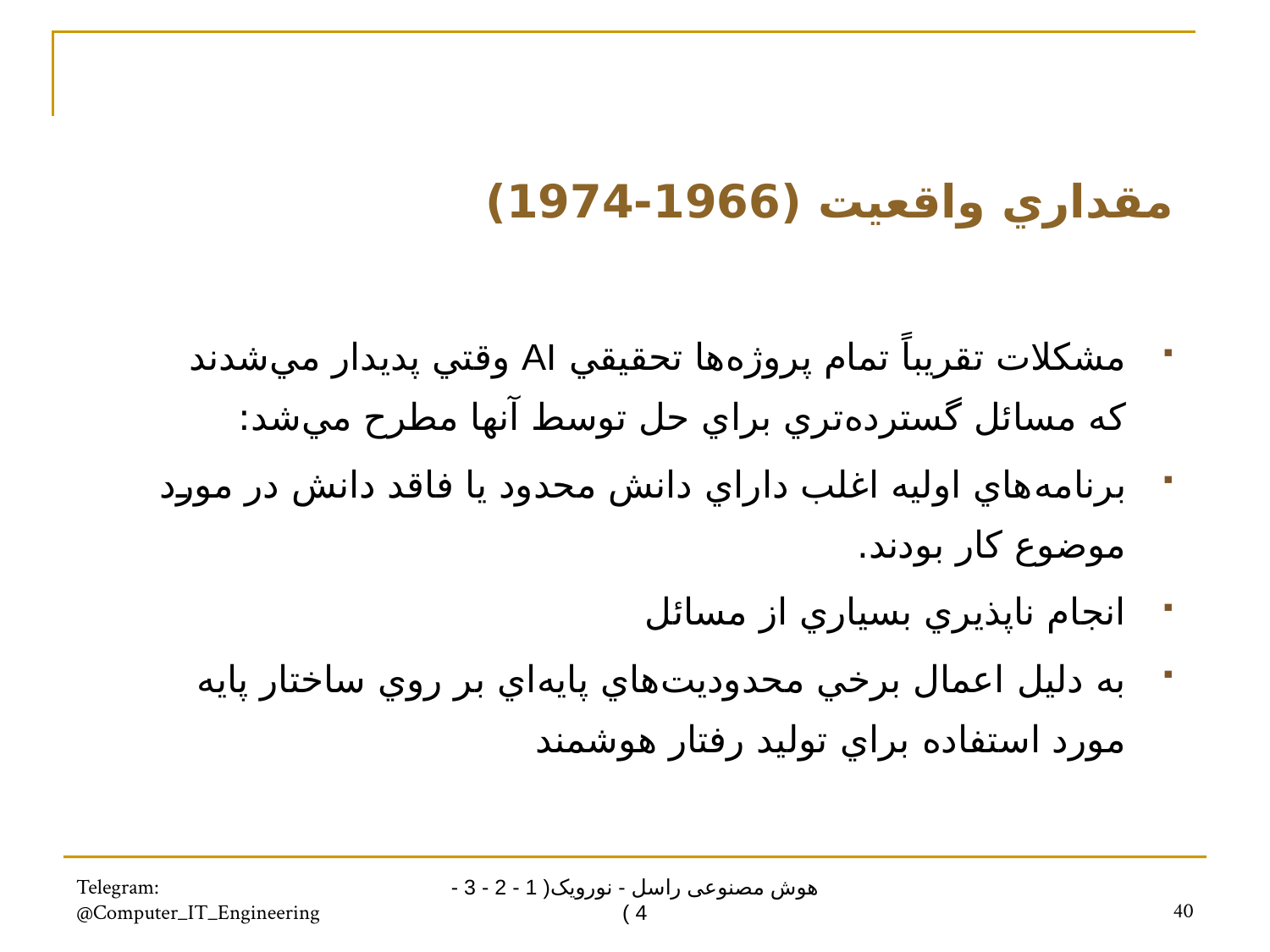

مقداري واقعيت (1966-1974)

مشکلات تقريباً تمام پروژه‌ها تحقيقي AI وقتي پديدار مي‌شدند که مسائل گسترده‌تري براي حل توسط آنها مطرح مي‌شد:
برنامه‌هاي اوليه اغلب داراي دانش محدود يا فاقد دانش در مورد موضوع کار بودند.
انجام ناپذيري بسياري از مسائل
به دليل اعمال برخي محدوديت‌هاي پايه‌اي بر روي ساختار پايه مورد استفاده براي توليد رفتار هوشمند
Telegram: @Computer_IT_Engineering
40
هوش مصنوعی راسل - نورویک( 1 - 2 - 3 - 4 )